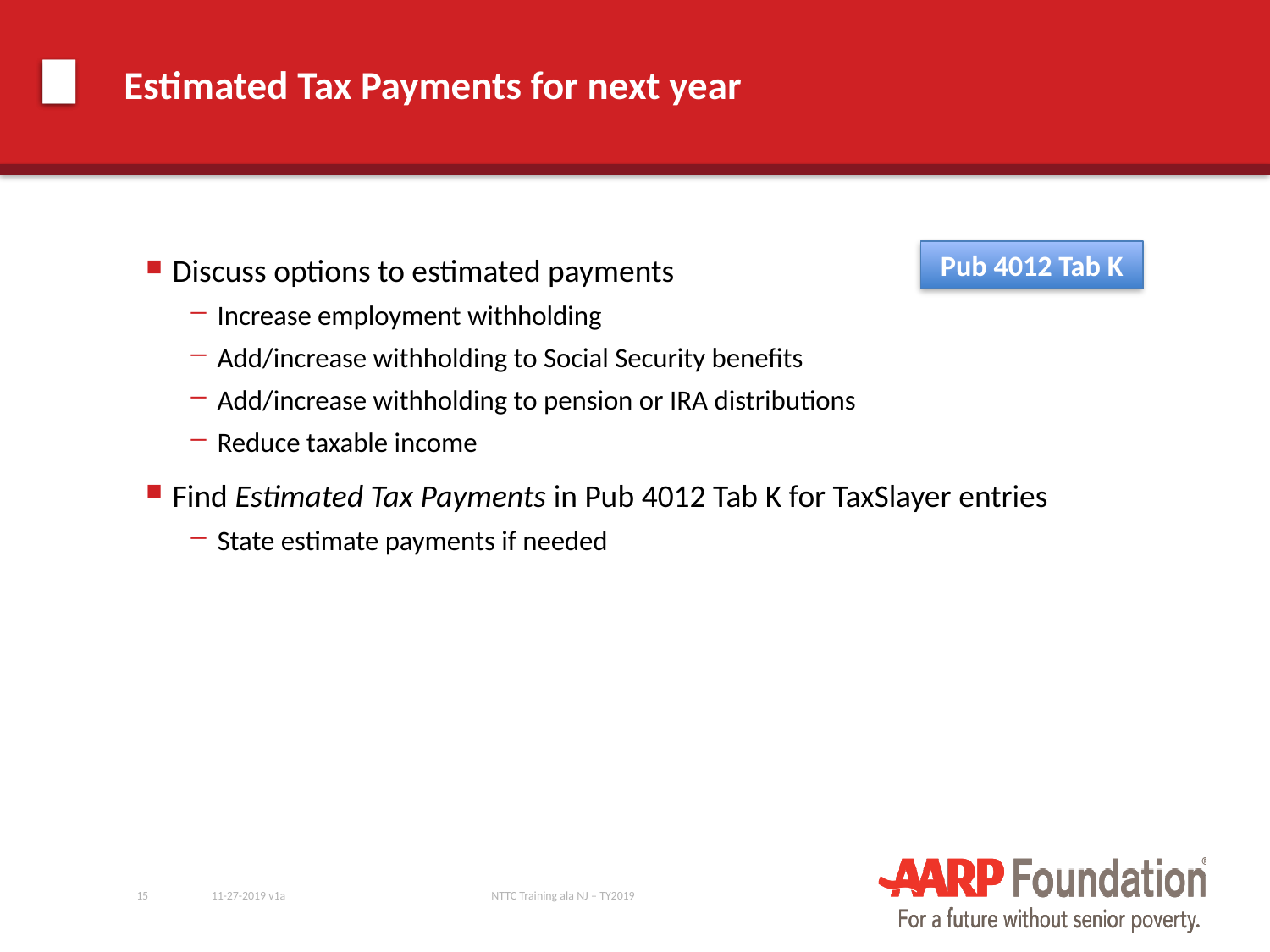

# Estimated Tax Payments for next year
Pub 4012 Tab K
Discuss options to estimated payments
Increase employment withholding
Add/increase withholding to Social Security benefits
Add/increase withholding to pension or IRA distributions
Reduce taxable income
Find Estimated Tax Payments in Pub 4012 Tab K for TaxSlayer entries
State estimate payments if needed
15
11-27-2019 v1a
NTTC Training ala NJ – TY2019